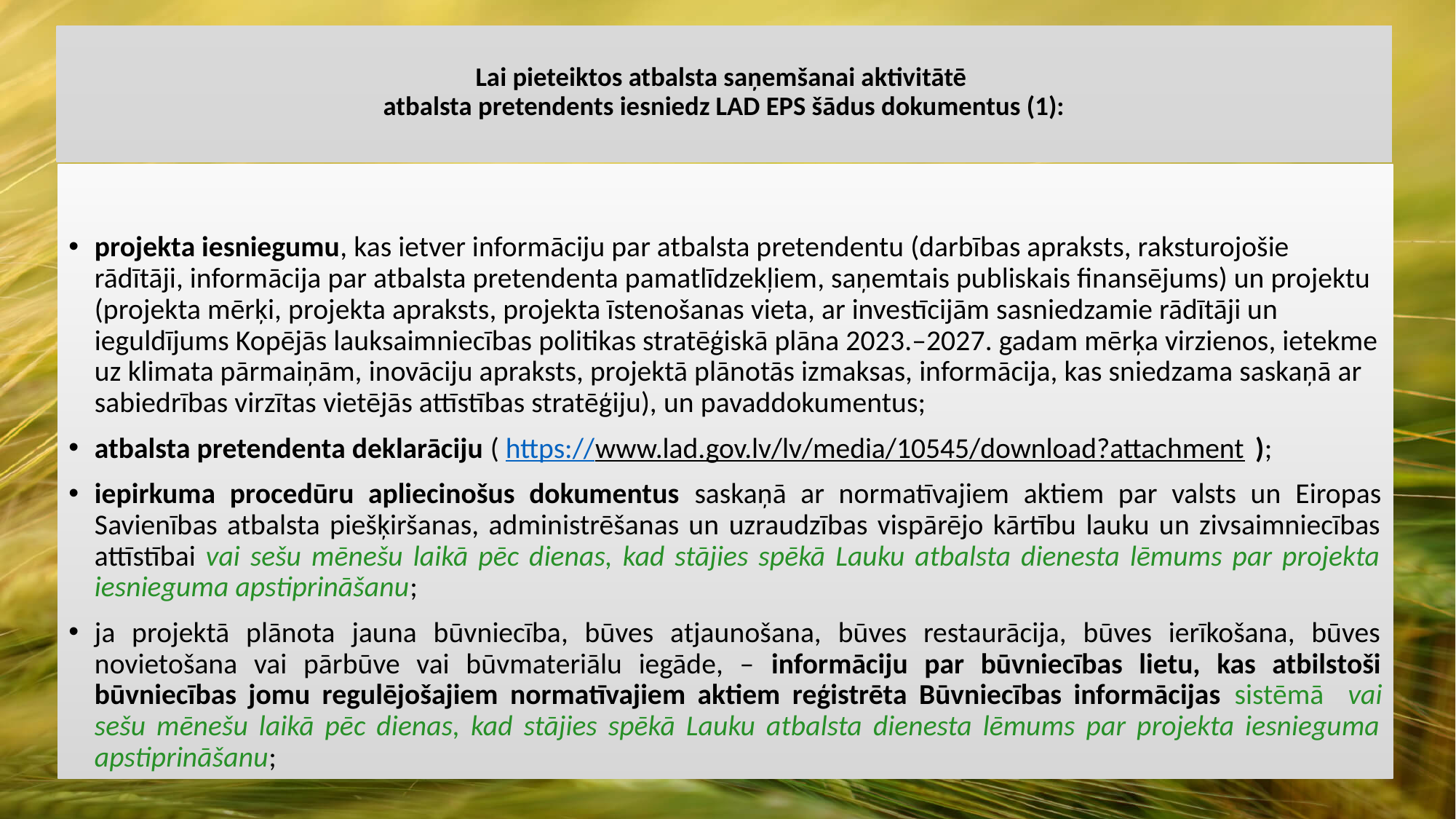

# Lai pieteiktos atbalsta saņemšanai aktivitātē atbalsta pretendents iesniedz LAD EPS šādus dokumentus (1):

projekta iesniegumu, kas ietver informāciju par atbalsta pretendentu (darbības apraksts, raksturojošie rādītāji, informācija par atbalsta pretendenta pamatlīdzekļiem, saņemtais publiskais finansējums) un projektu (projekta mērķi, projekta apraksts, projekta īstenošanas vieta, ar investīcijām sasniedzamie rādītāji un ieguldījums Kopējās lauksaimniecības politikas stratēģiskā plāna 2023.–2027. gadam mērķa virzienos, ietekme uz klimata pārmaiņām, inovāciju apraksts, projektā plānotās izmaksas, informācija, kas sniedzama saskaņā ar sabiedrības virzītas vietējās attīstības stratēģiju), un pavaddokumentus;
atbalsta pretendenta deklarāciju ( https://www.lad.gov.lv/lv/media/10545/download?attachment );
iepirkuma procedūru apliecinošus dokumentus saskaņā ar normatīvajiem aktiem par valsts un Eiropas Savienības atbalsta piešķiršanas, administrēšanas un uzraudzības vispārējo kārtību lauku un zivsaimniecības attīstībai vai sešu mēnešu laikā pēc dienas, kad stājies spēkā Lauku atbalsta dienesta lēmums par projekta iesnieguma apstiprināšanu;
ja projektā plānota jauna būvniecība, būves atjaunošana, būves restaurācija, būves ierīkošana, būves novietošana vai pārbūve vai būvmateriālu iegāde, – informāciju par būvniecības lietu, kas atbilstoši būvniecības jomu regulējošajiem normatīvajiem aktiem reģistrēta Būvniecības informācijas sistēmā  vai sešu mēnešu laikā pēc dienas, kad stājies spēkā Lauku atbalsta dienesta lēmums par projekta iesnieguma apstiprināšanu;